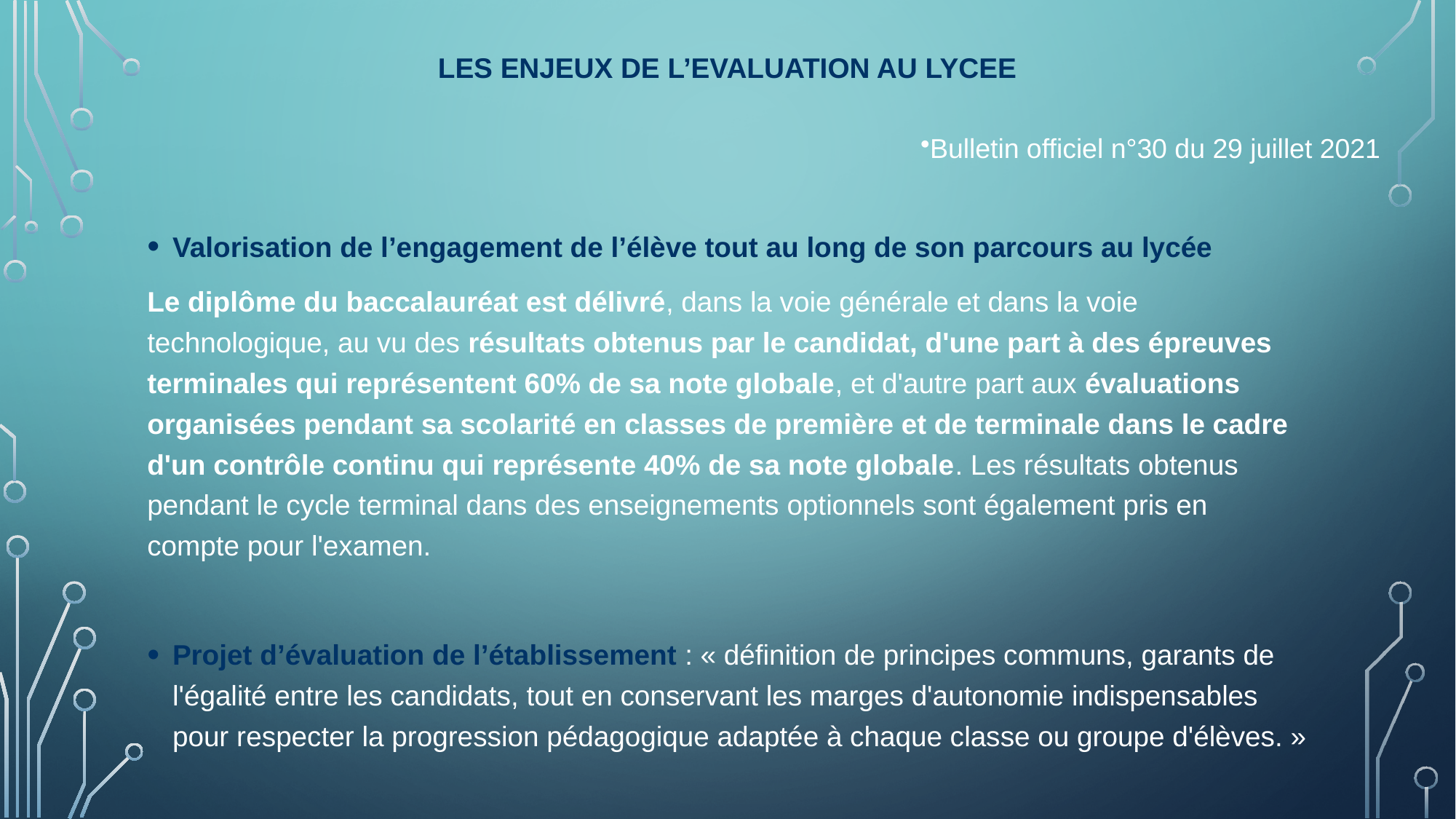

# LES ENJEUX DE L’Evaluation au LYCEE
Bulletin officiel n°30 du 29 juillet 2021
Valorisation de l’engagement de l’élève tout au long de son parcours au lycée
Le diplôme du baccalauréat est délivré, dans la voie générale et dans la voie technologique, au vu des résultats obtenus par le candidat, d'une part à des épreuves terminales qui représentent 60% de sa note globale, et d'autre part aux évaluations organisées pendant sa scolarité en classes de première et de terminale dans le cadre d'un contrôle continu qui représente 40% de sa note globale. Les résultats obtenus pendant le cycle terminal dans des enseignements optionnels sont également pris en compte pour l'examen.

Projet d’évaluation de l’établissement : « définition de principes communs, garants de l'égalité entre les candidats, tout en conservant les marges d'autonomie indispensables pour respecter la progression pédagogique adaptée à chaque classe ou groupe d'élèves. »